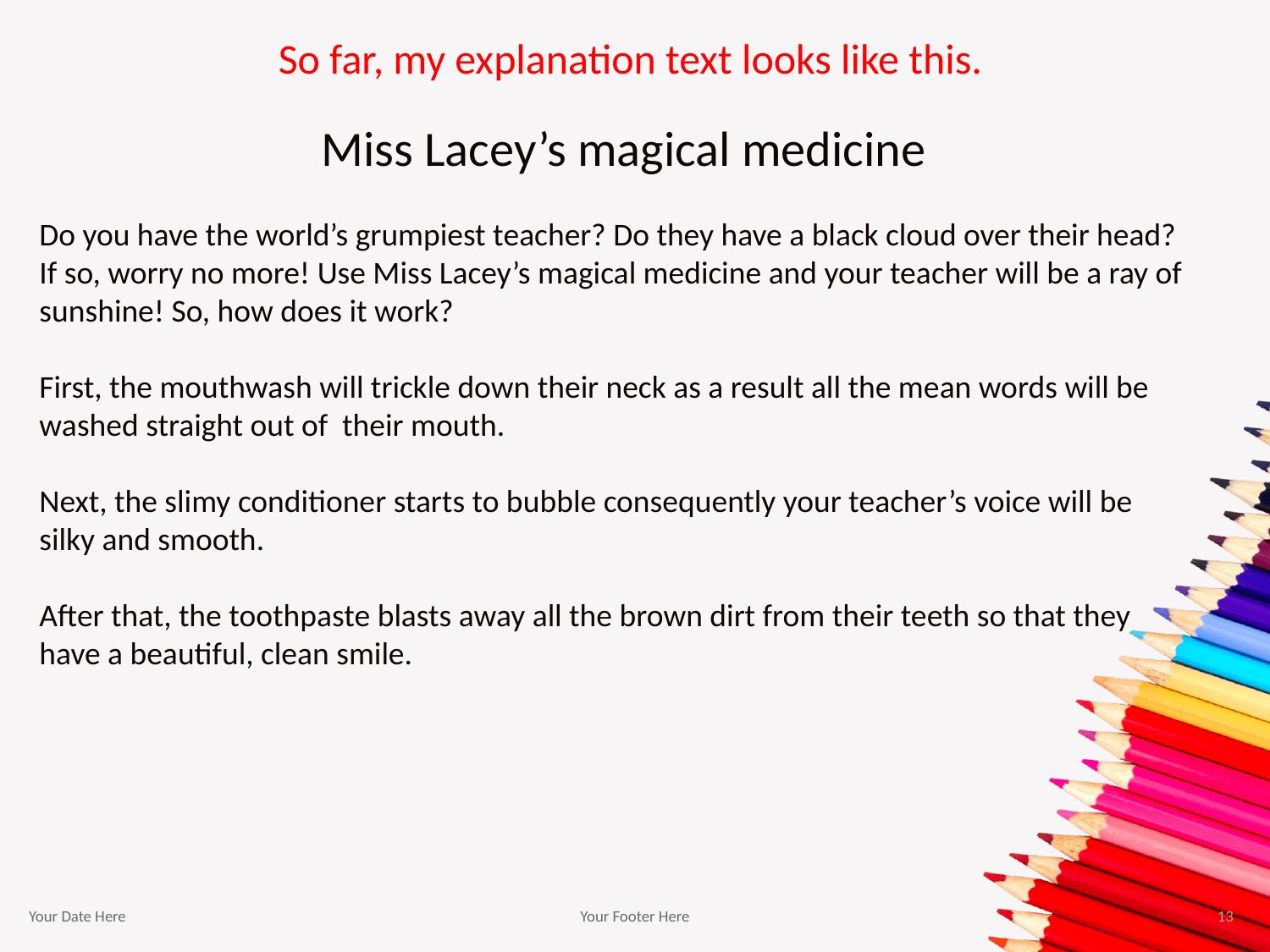

So far, my explanation text looks like this.
Miss Lacey’s magical medicine

Do you have the world’s grumpiest teacher? Do they have a black cloud over their head?
If so, worry no more! Use Miss Lacey’s magical medicine and your teacher will be a ray of sunshine! So, how does it work?

First, the mouthwash will trickle down their neck as a result all the mean words will be washed straight out of  their mouth.

Next, the slimy conditioner starts to bubble consequently your teacher’s voice will be
silky and smooth.

After that, the toothpaste blasts away all the brown dirt from their teeth so that they
have a beautiful, clean smile.

Your Date Here
Your Footer Here
13